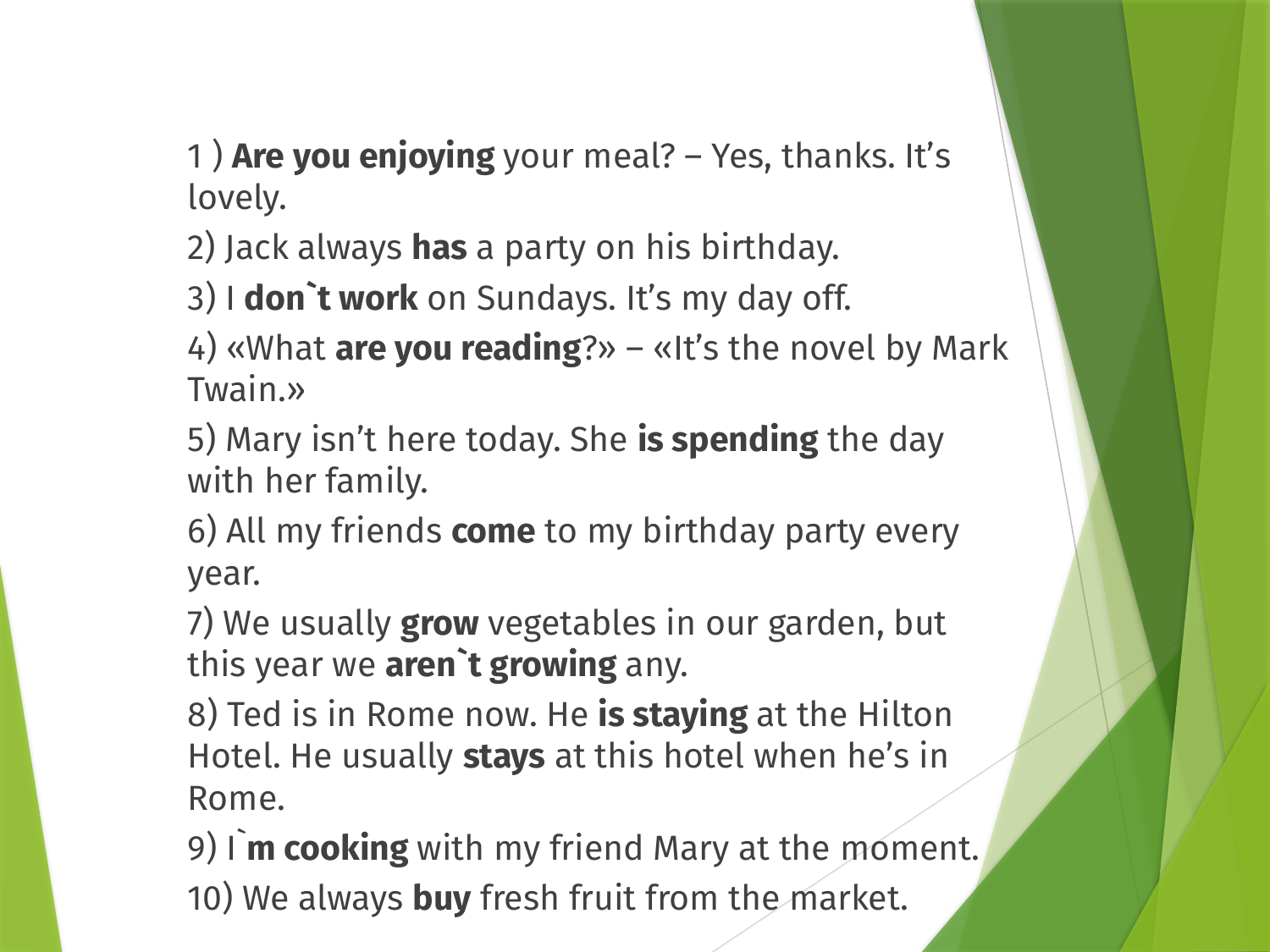

#
1 ) Are you enjoying your meal? – Yes, thanks. It’s lovely.
2) Jack always has a party on his birthday.
3) I don`t work on Sundays. It’s my day off.
4) «What are you reading?» – «It’s the novel by Mark Twain.»
5) Mary isn’t here today. She is spending the day with her family.
6) All my friends come to my birthday party every year.
7) We usually grow vegetables in our garden, but this year we aren`t growing any.
8) Ted is in Rome now. He is staying at the Hilton Hotel. He usually stays at this hotel when he’s in Rome.
9) I`m cooking with my friend Mary at the moment.
10) We always buy fresh fruit from the market.